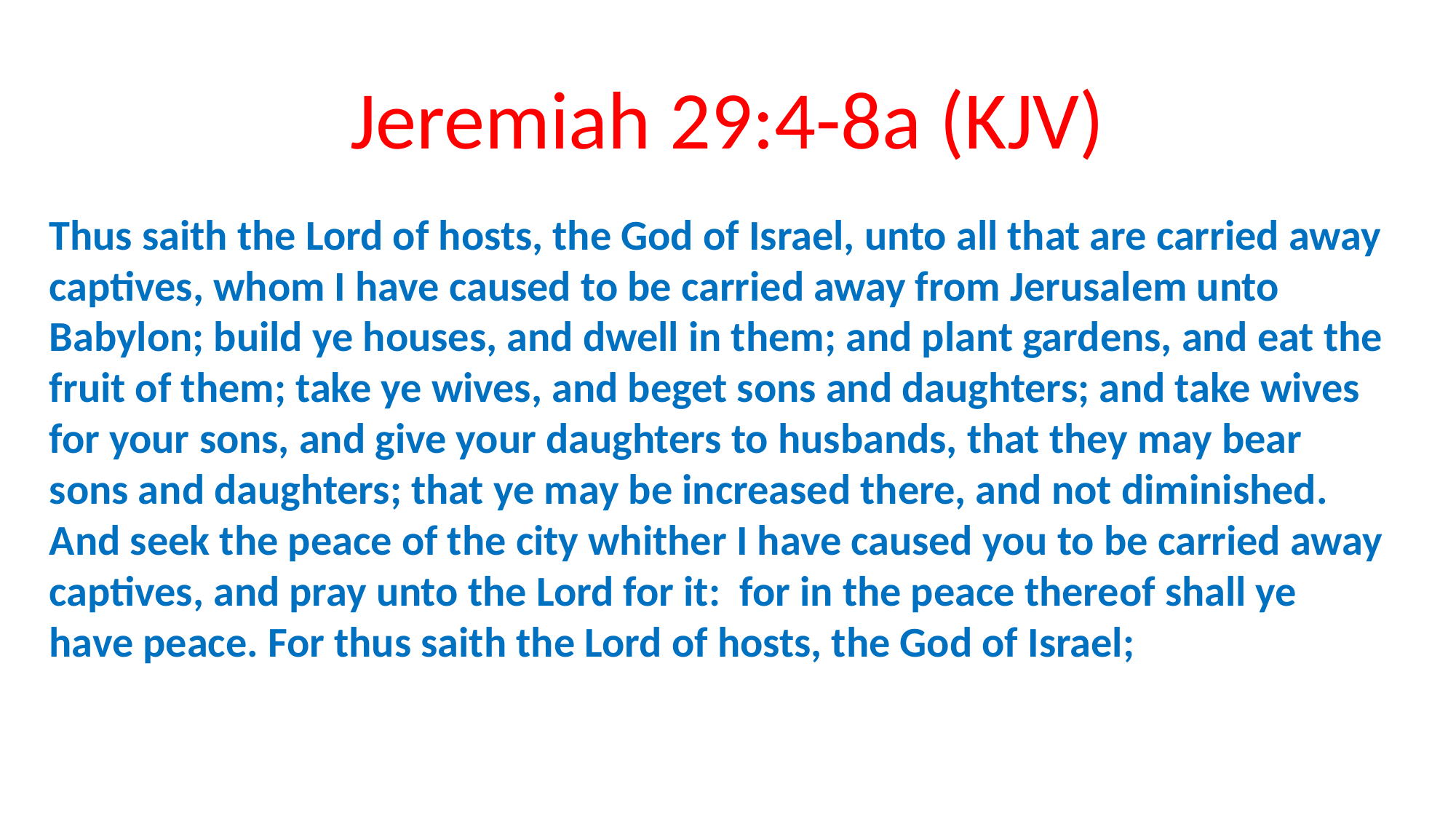

# Jeremiah 29:4-8a (KJV)
Thus saith the Lord of hosts, the God of Israel, unto all that are carried away captives, whom I have caused to be carried away from Jerusalem unto Babylon; build ye houses, and dwell in them; and plant gardens, and eat the fruit of them; take ye wives, and beget sons and daughters; and take wives for your sons, and give your daughters to husbands, that they may bear sons and daughters; that ye may be increased there, and not diminished. And seek the peace of the city whither I have caused you to be carried away captives, and pray unto the Lord for it:  for in the peace thereof shall ye have peace. For thus saith the Lord of hosts, the God of Israel;